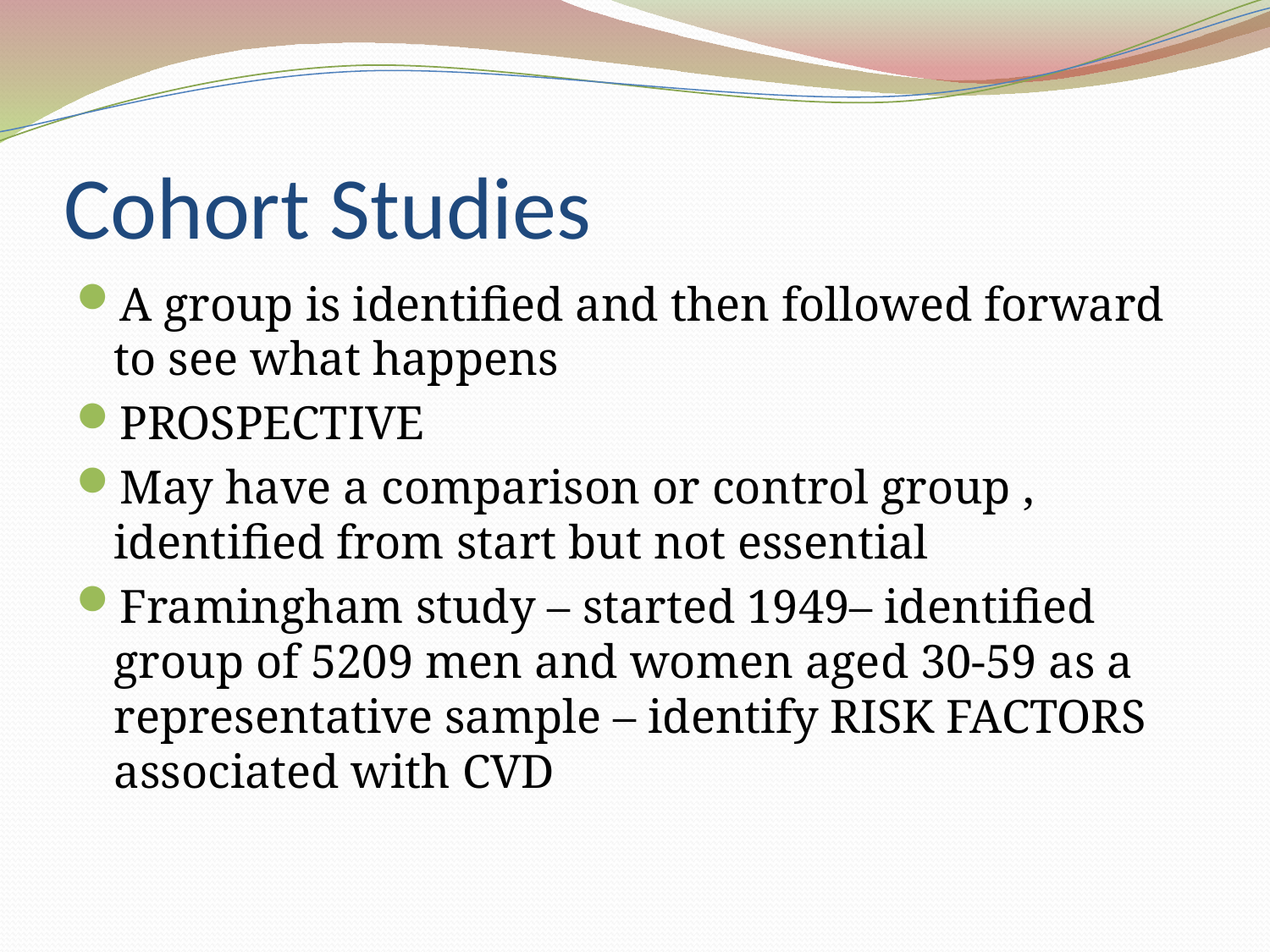

# Cohort Studies
A group is identified and then followed forward to see what happens
PROSPECTIVE
May have a comparison or control group , identified from start but not essential
Framingham study – started 1949– identified group of 5209 men and women aged 30-59 as a representative sample – identify RISK FACTORS associated with CVD